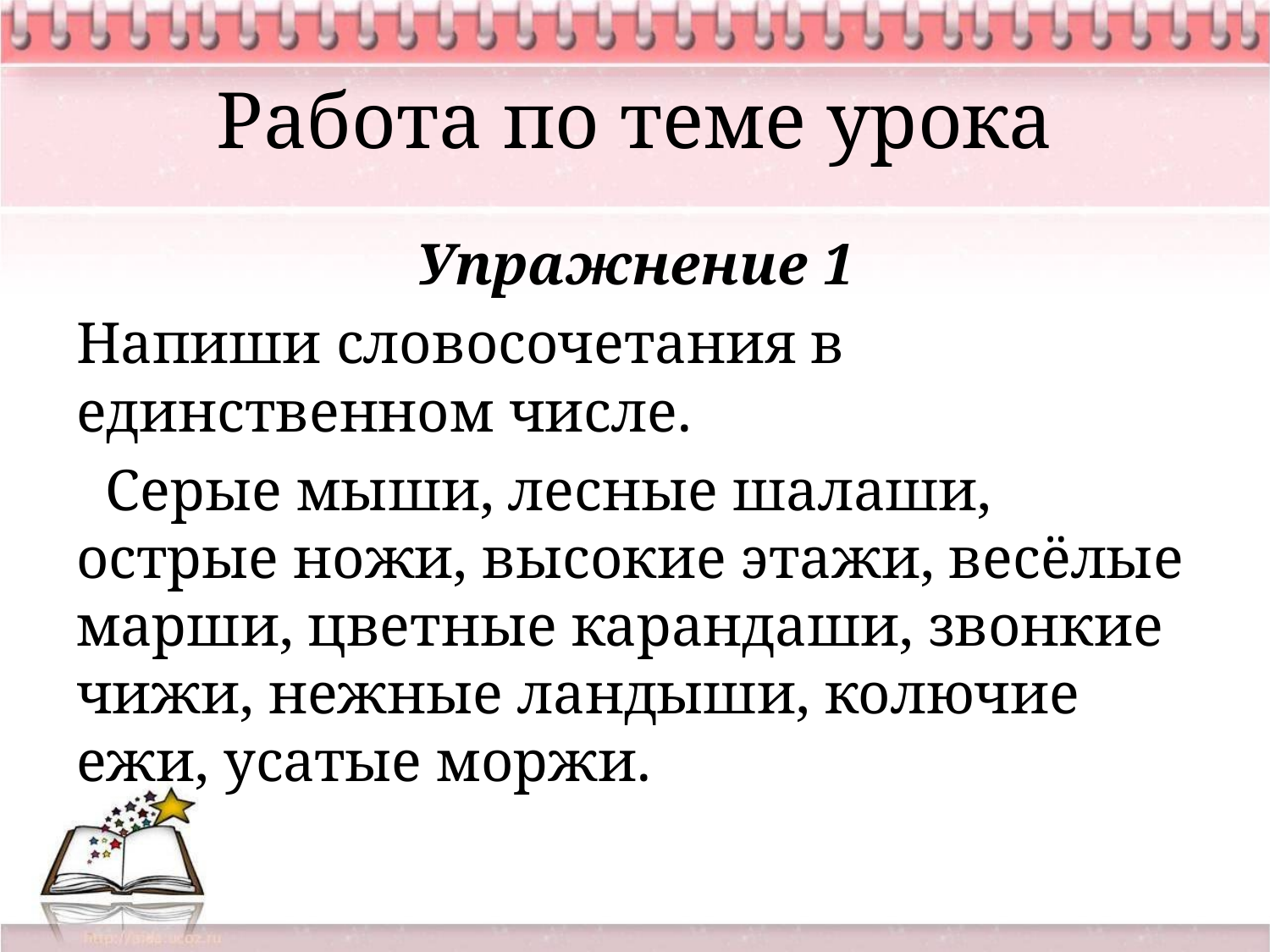

# Работа по теме урока
Упражнение 1
Напиши словосочетания в единственном числе.
  Серые мыши, лесные шалаши, острые ножи, высокие этажи, весёлые марши, цветные карандаши, звонкие чижи, нежные ландыши, колючие ежи, усатые моржи.